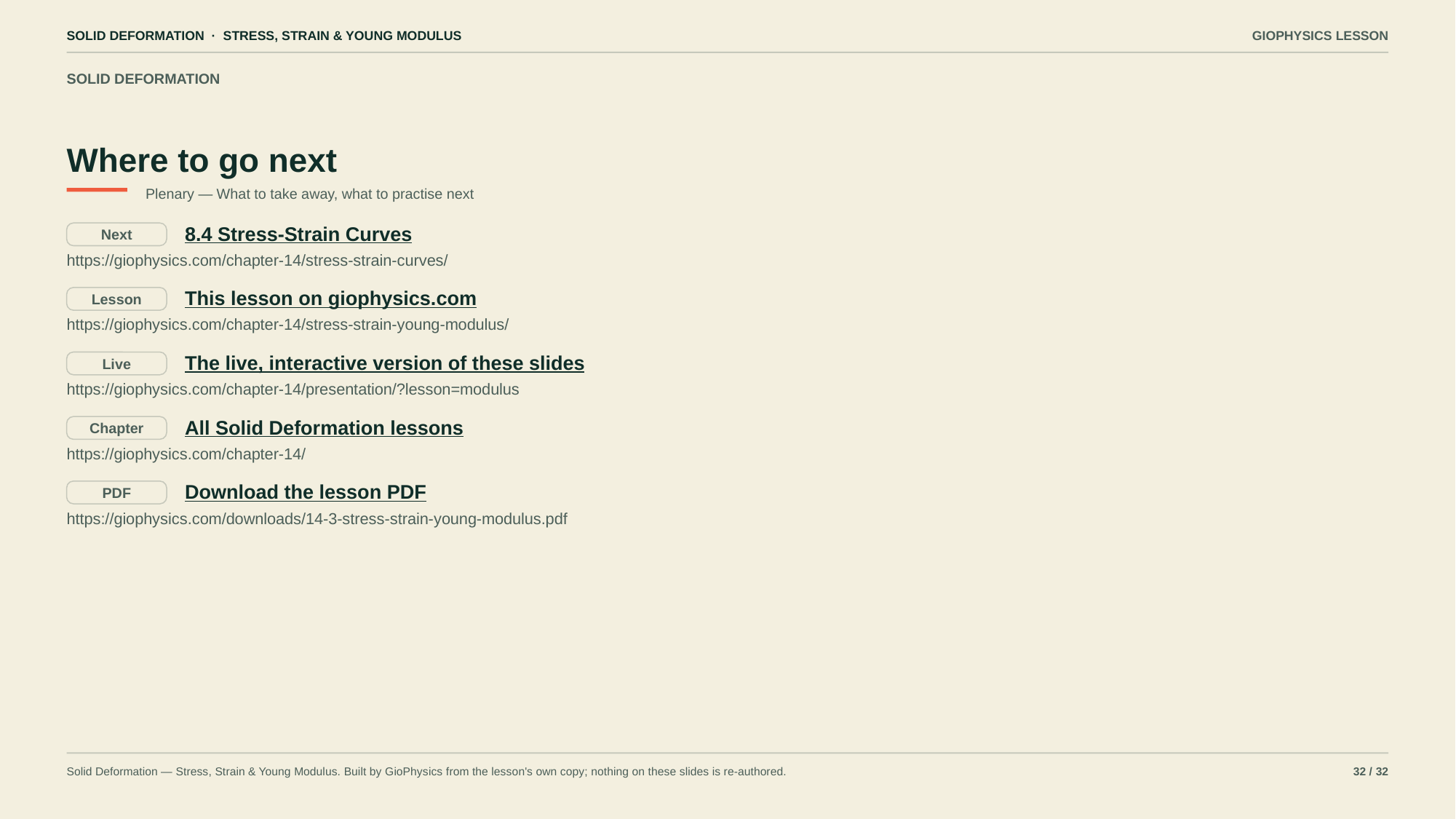

SOLID DEFORMATION  ·  STRESS, STRAIN & YOUNG MODULUS
GIOPHYSICS LESSON

SOLID DEFORMATION
Where to go next
Plenary — What to take away, what to practise next

8.4 Stress-Strain Curves

Next
https://giophysics.com/chapter-14/stress-strain-curves/
This lesson on giophysics.com

Lesson
https://giophysics.com/chapter-14/stress-strain-young-modulus/
The live, interactive version of these slides

Live
https://giophysics.com/chapter-14/presentation/?lesson=modulus
All Solid Deformation lessons

Chapter
https://giophysics.com/chapter-14/
Download the lesson PDF

PDF
https://giophysics.com/downloads/14-3-stress-strain-young-modulus.pdf

Solid Deformation — Stress, Strain & Young Modulus. Built by GioPhysics from the lesson's own copy; nothing on these slides is re-authored.
32 / 32